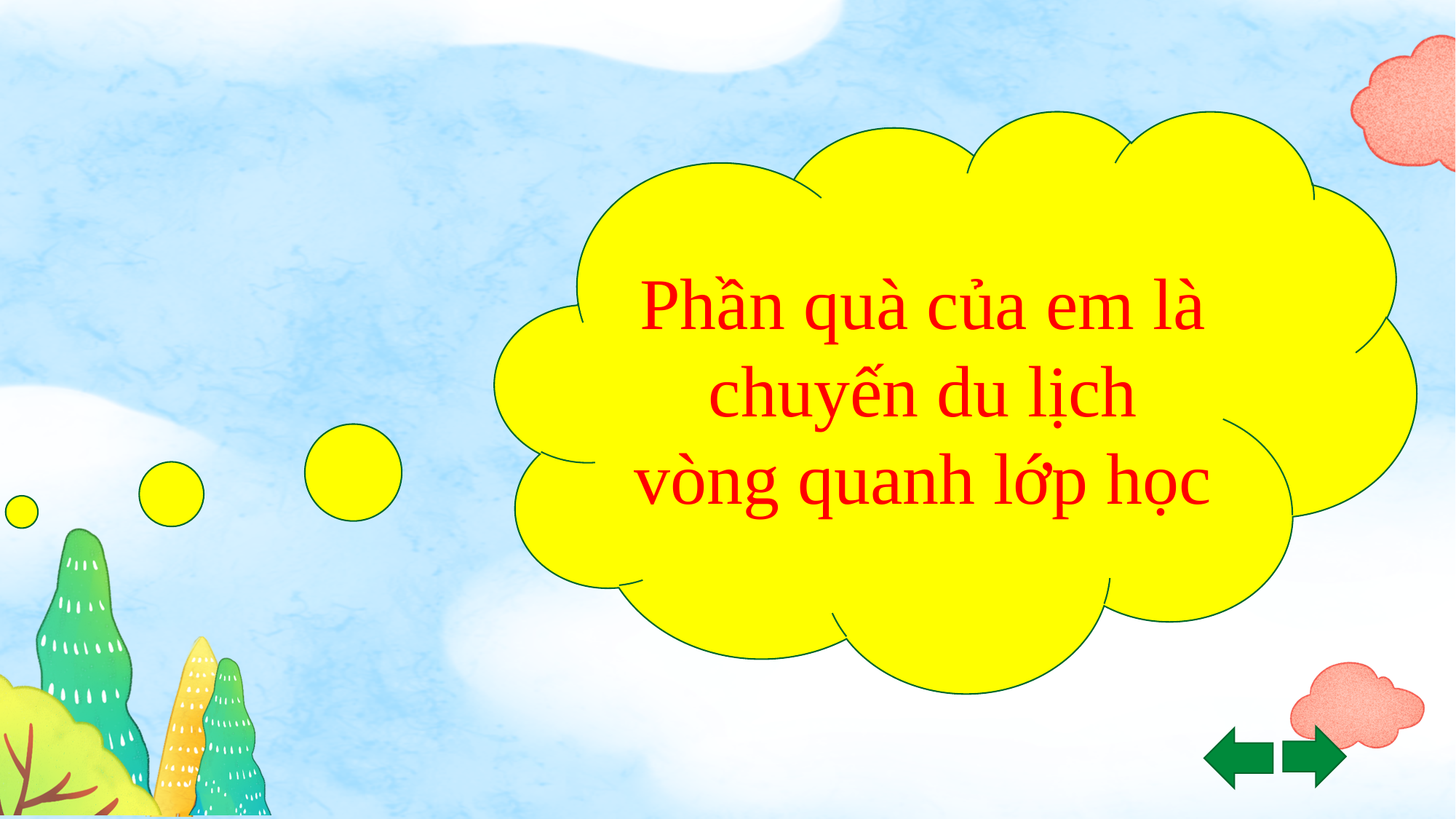

Phần quà của em là chuyến du lịch vòng quanh lớp học